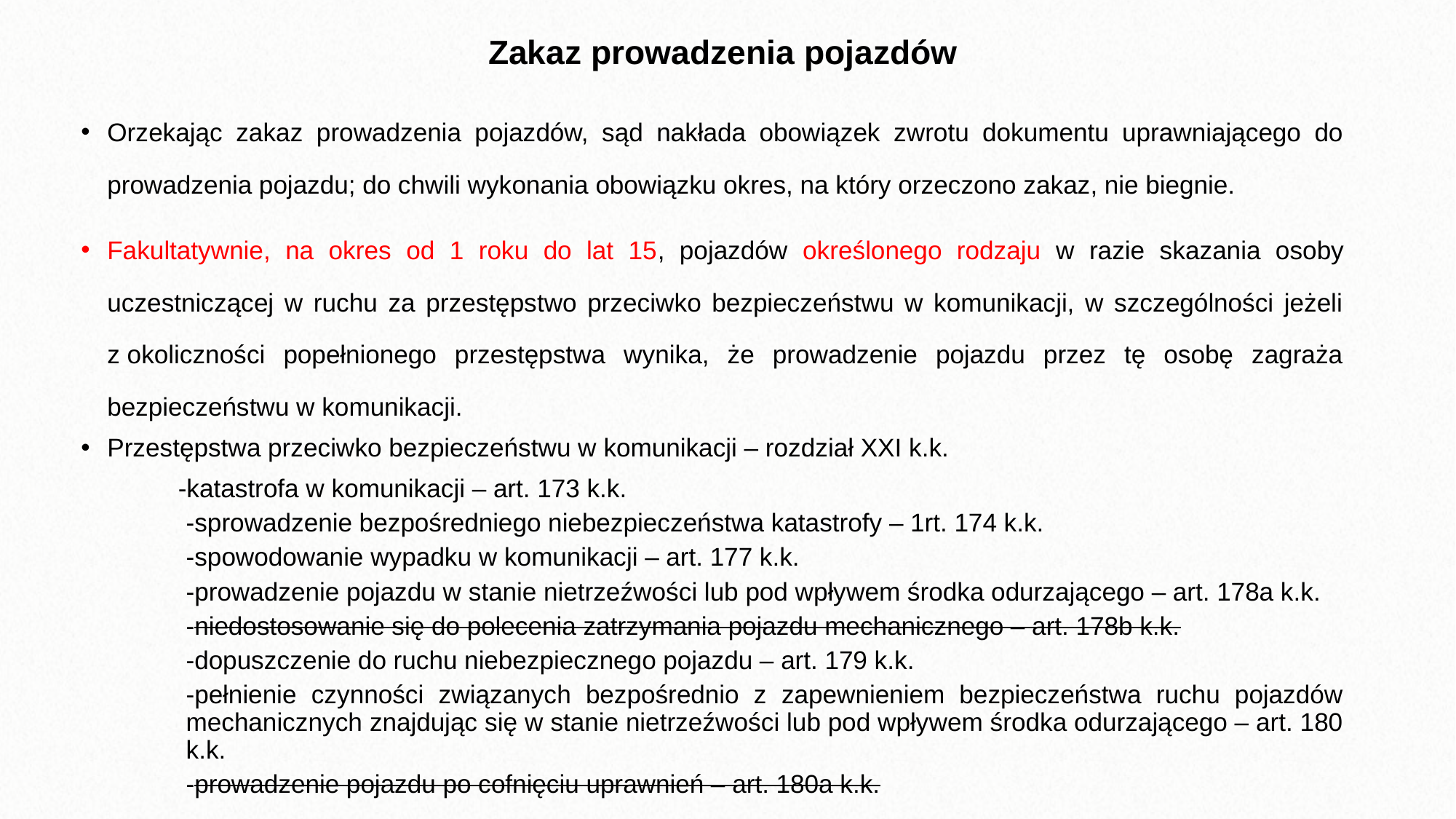

# Zakaz prowadzenia pojazdów
Orzekając zakaz prowadzenia pojazdów, sąd nakłada obowiązek zwrotu dokumentu uprawniającego do prowadzenia pojazdu; do chwili wykonania obowiązku okres, na który orzeczono zakaz, nie biegnie.
Fakultatywnie, na okres od 1 roku do lat 15, pojazdów określonego rodzaju w razie skazania osoby uczestniczącej w ruchu za przestępstwo przeciwko bezpieczeństwu w komunikacji, w szczególności jeżeli z okoliczności popełnionego przestępstwa wynika, że prowadzenie pojazdu przez tę osobę zagraża bezpieczeństwu w komunikacji.
Przestępstwa przeciwko bezpieczeństwu w komunikacji – rozdział XXI k.k.
	-katastrofa w komunikacji – art. 173 k.k.
-sprowadzenie bezpośredniego niebezpieczeństwa katastrofy – 1rt. 174 k.k.
-spowodowanie wypadku w komunikacji – art. 177 k.k.
-prowadzenie pojazdu w stanie nietrzeźwości lub pod wpływem środka odurzającego – art. 178a k.k.
-niedostosowanie się do polecenia zatrzymania pojazdu mechanicznego – art. 178b k.k.
-dopuszczenie do ruchu niebezpiecznego pojazdu – art. 179 k.k.
-pełnienie czynności związanych bezpośrednio z zapewnieniem bezpieczeństwa ruchu pojazdów mechanicznych znajdując się w stanie nietrzeźwości lub pod wpływem środka odurzającego – art. 180 k.k.
-prowadzenie pojazdu po cofnięciu uprawnień – art. 180a k.k.